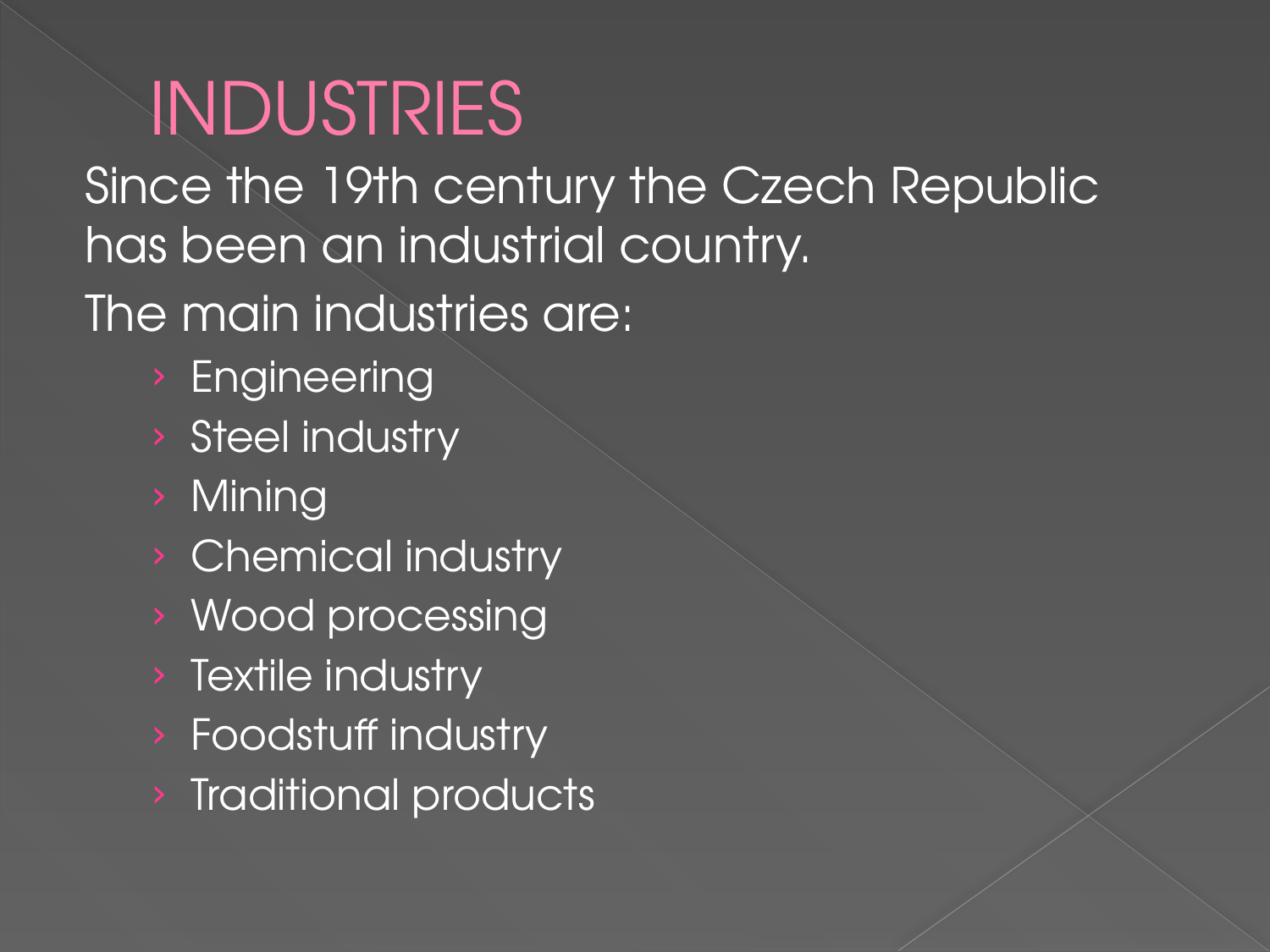

# INDUSTRIES
Since the 19th century the Czech Republic has been an industrial country.
The main industries are:
Engineering
Steel industry
Mining
Chemical industry
Wood processing
Textile industry
Foodstuff industry
Traditional products